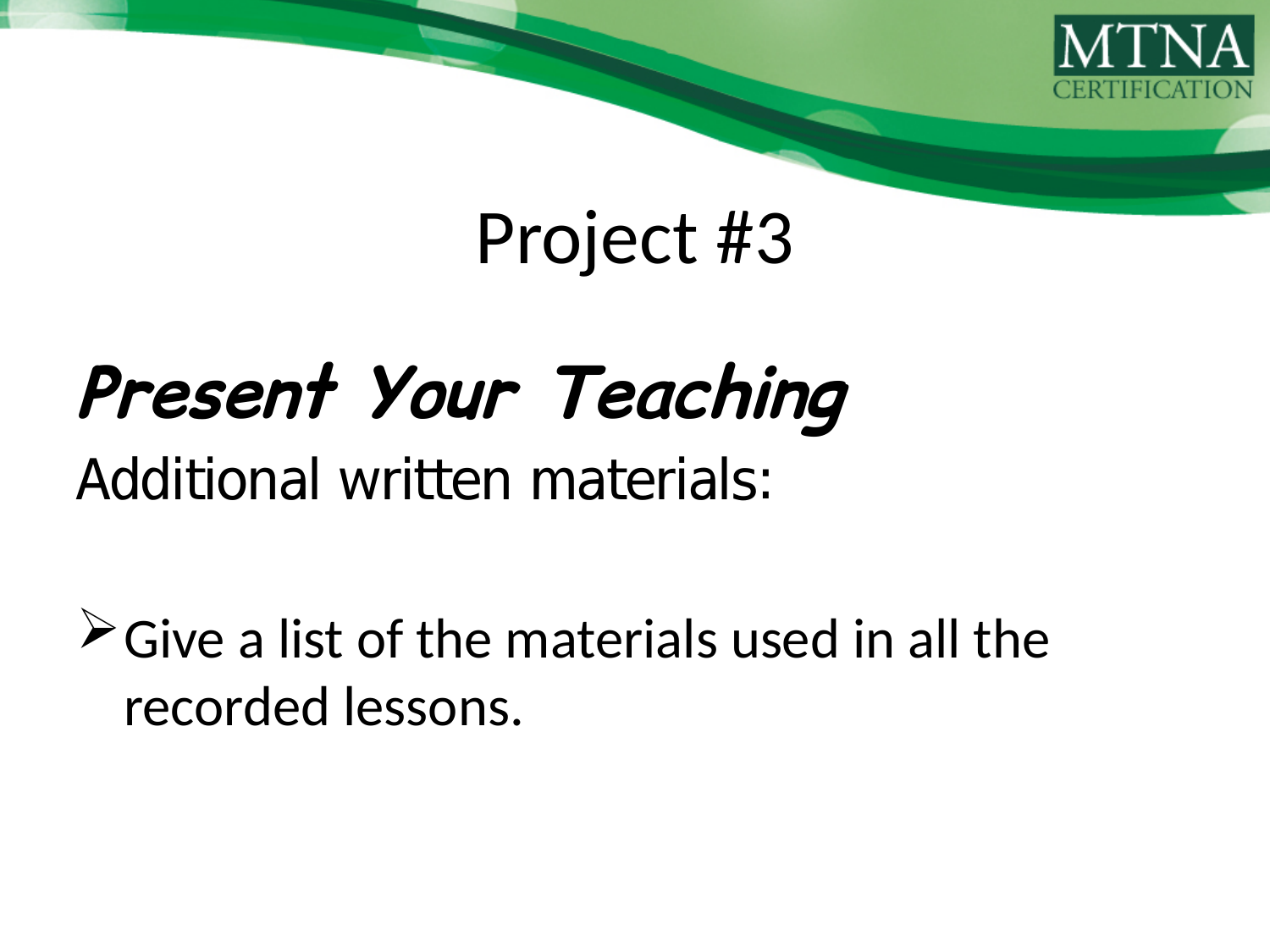

# Project #3
Present Your Teaching
Additional written materials:

Give a list of the materials used in all the recorded lessons.